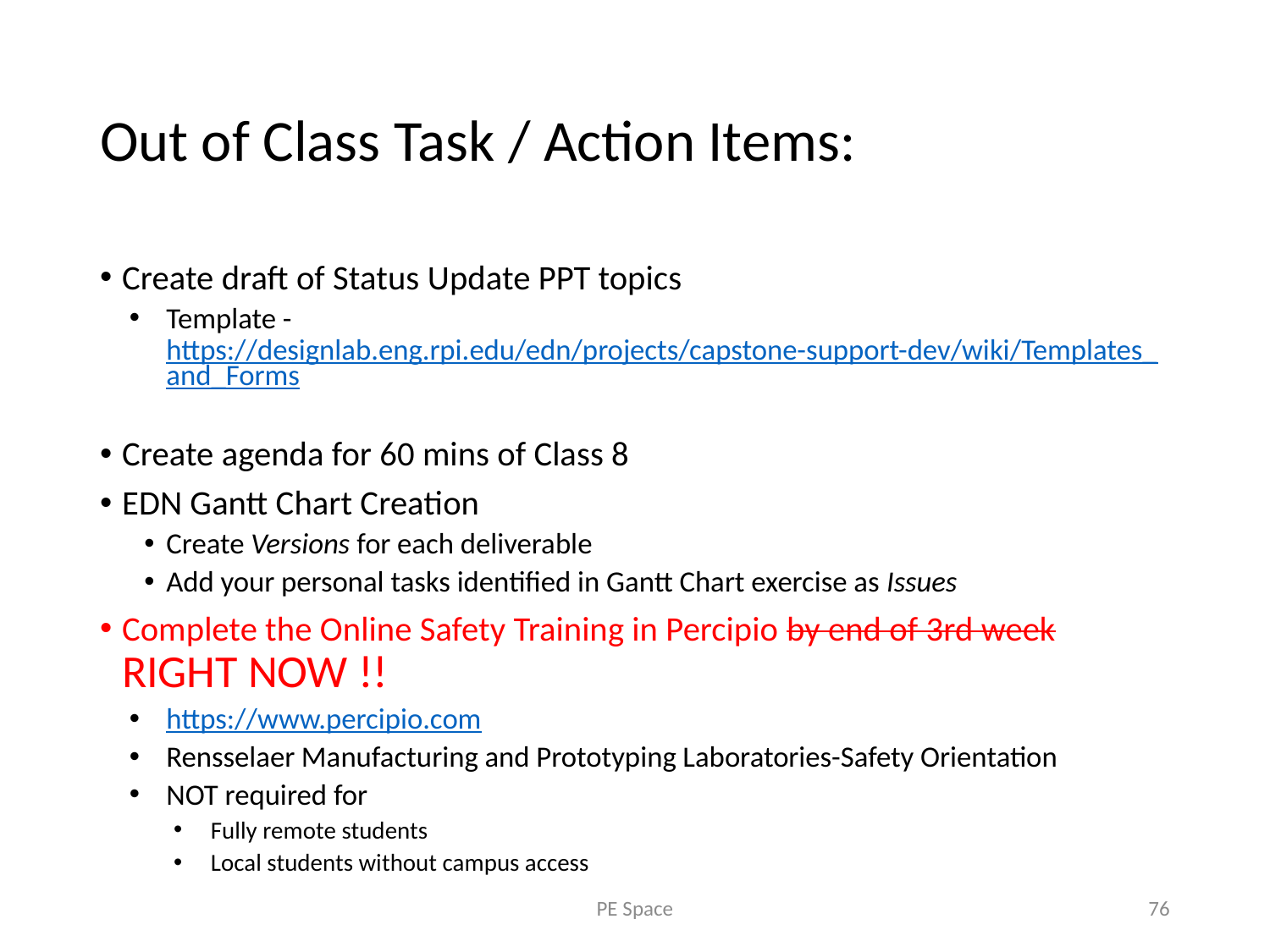

# Out of Class Task / Action Items:
Create draft of Status Update PPT topics
Template - https://designlab.eng.rpi.edu/edn/projects/capstone-support-dev/wiki/Templates_and_Forms
Create agenda for 60 mins of Class 8
EDN Gantt Chart Creation
Create Versions for each deliverable
Add your personal tasks identified in Gantt Chart exercise as Issues
Complete the Online Safety Training in Percipio by end of 3rd week RIGHT NOW !!
https://www.percipio.com
Rensselaer Manufacturing and Prototyping Laboratories-Safety Orientation
NOT required for
Fully remote students
Local students without campus access

PE Space
76